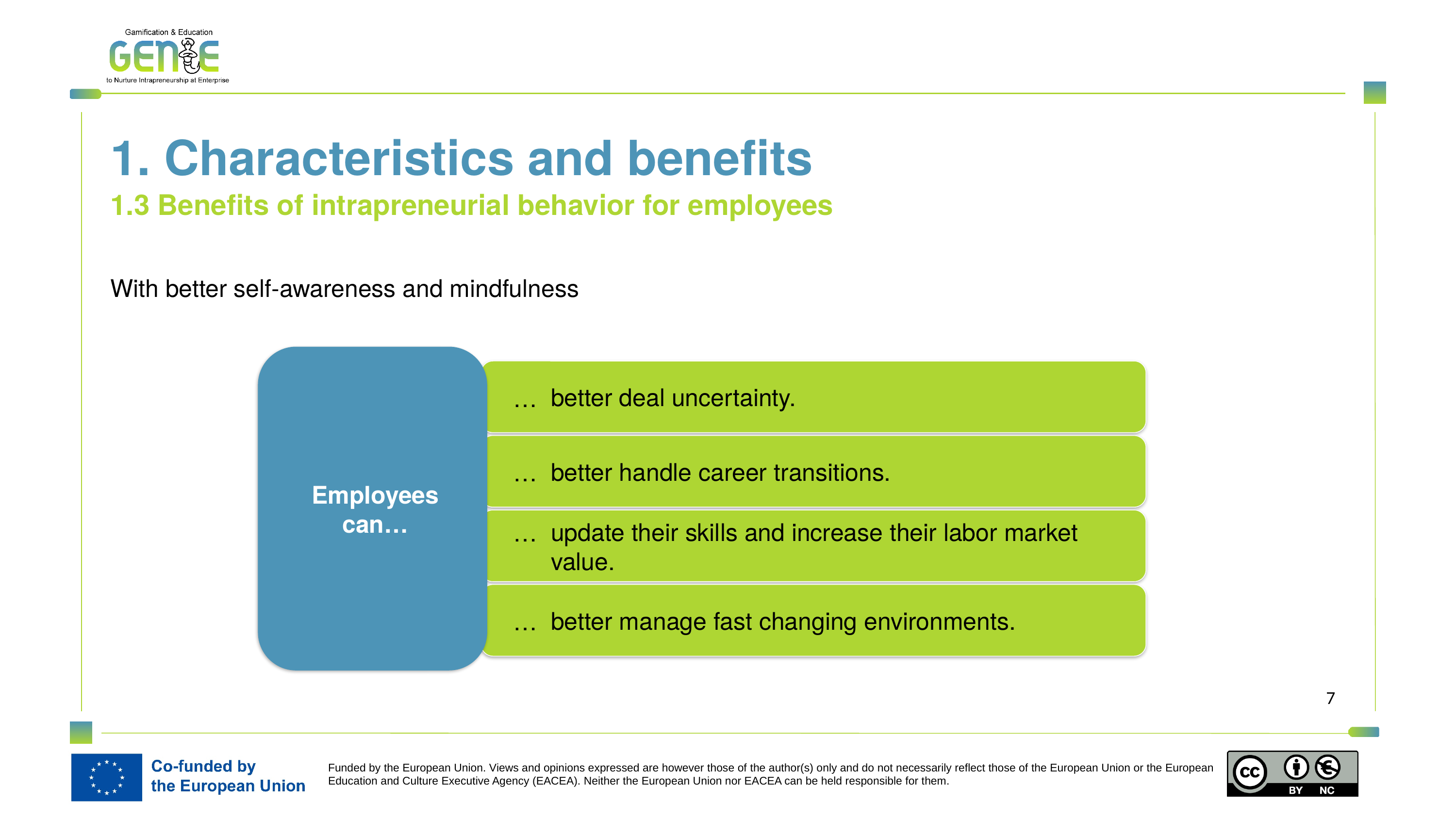

1. Characteristics and benefits
1.3 Benefits of intrapreneurial behavior for employees
With better self-awareness and mindfulness
Employees can…
better deal uncertainty.
better handle career transitions.
update their skills and increase their labor market value.
better manage fast changing environments.